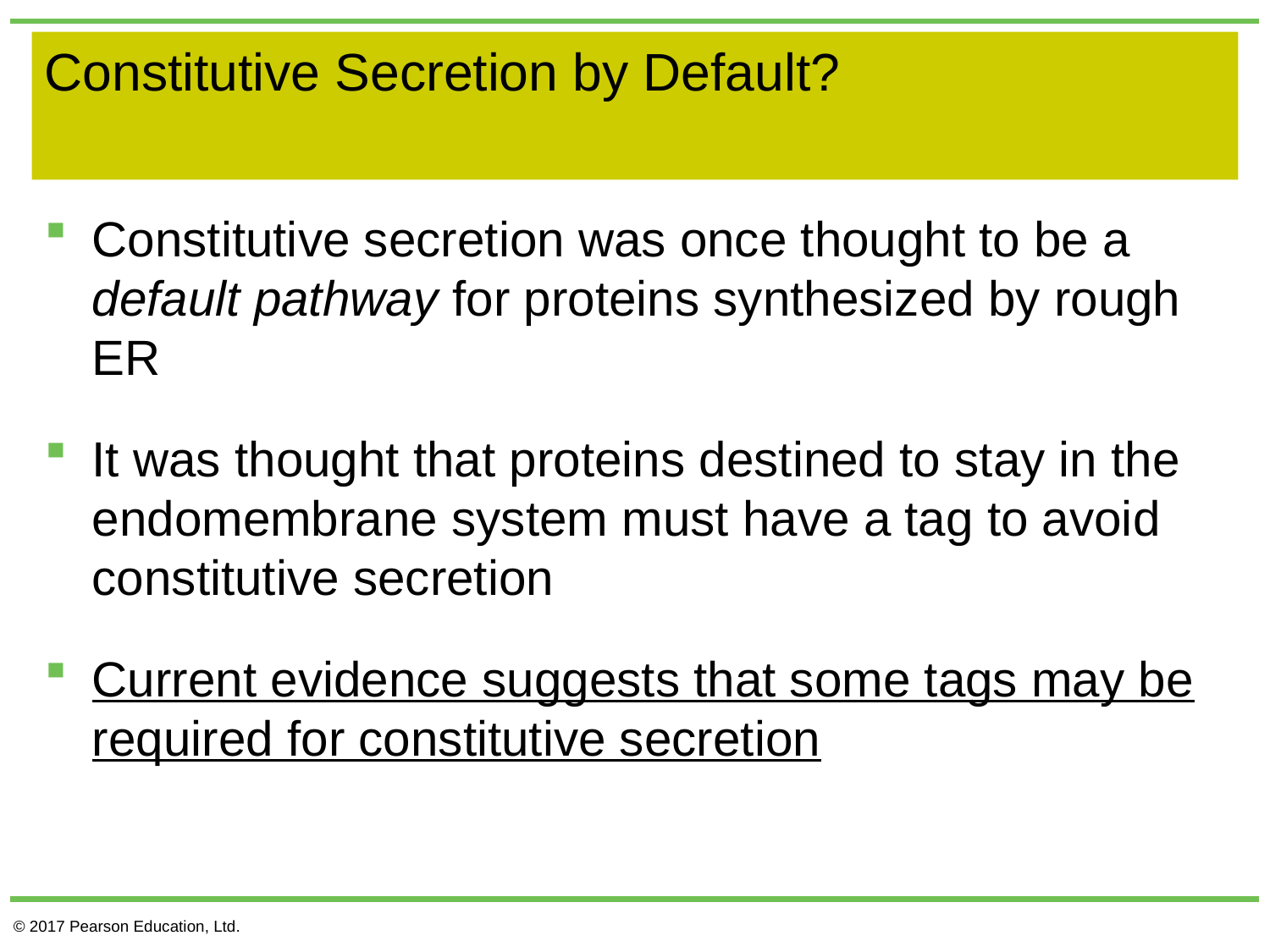

# Constitutive Secretion by Default?
Constitutive secretion was once thought to be a default pathway for proteins synthesized by rough ER
It was thought that proteins destined to stay in the endomembrane system must have a tag to avoid constitutive secretion
Current evidence suggests that some tags may be required for constitutive secretion
© 2017 Pearson Education, Ltd.